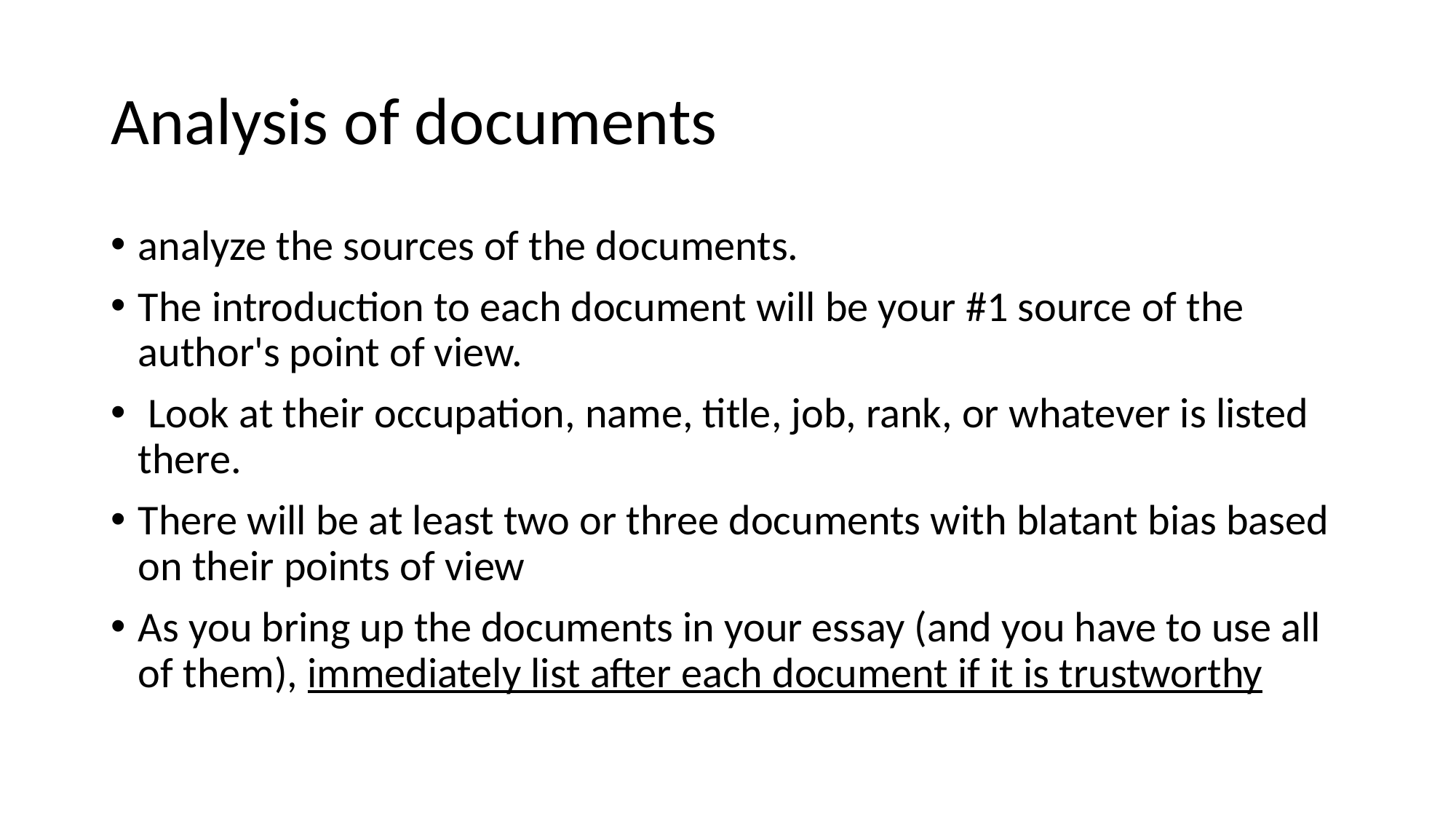

# Analysis of documents
analyze the sources of the documents.
The introduction to each document will be your #1 source of the author's point of view.
 Look at their occupation, name, title, job, rank, or whatever is listed there.
There will be at least two or three documents with blatant bias based on their points of view
As you bring up the documents in your essay (and you have to use all of them), immediately list after each document if it is trustworthy